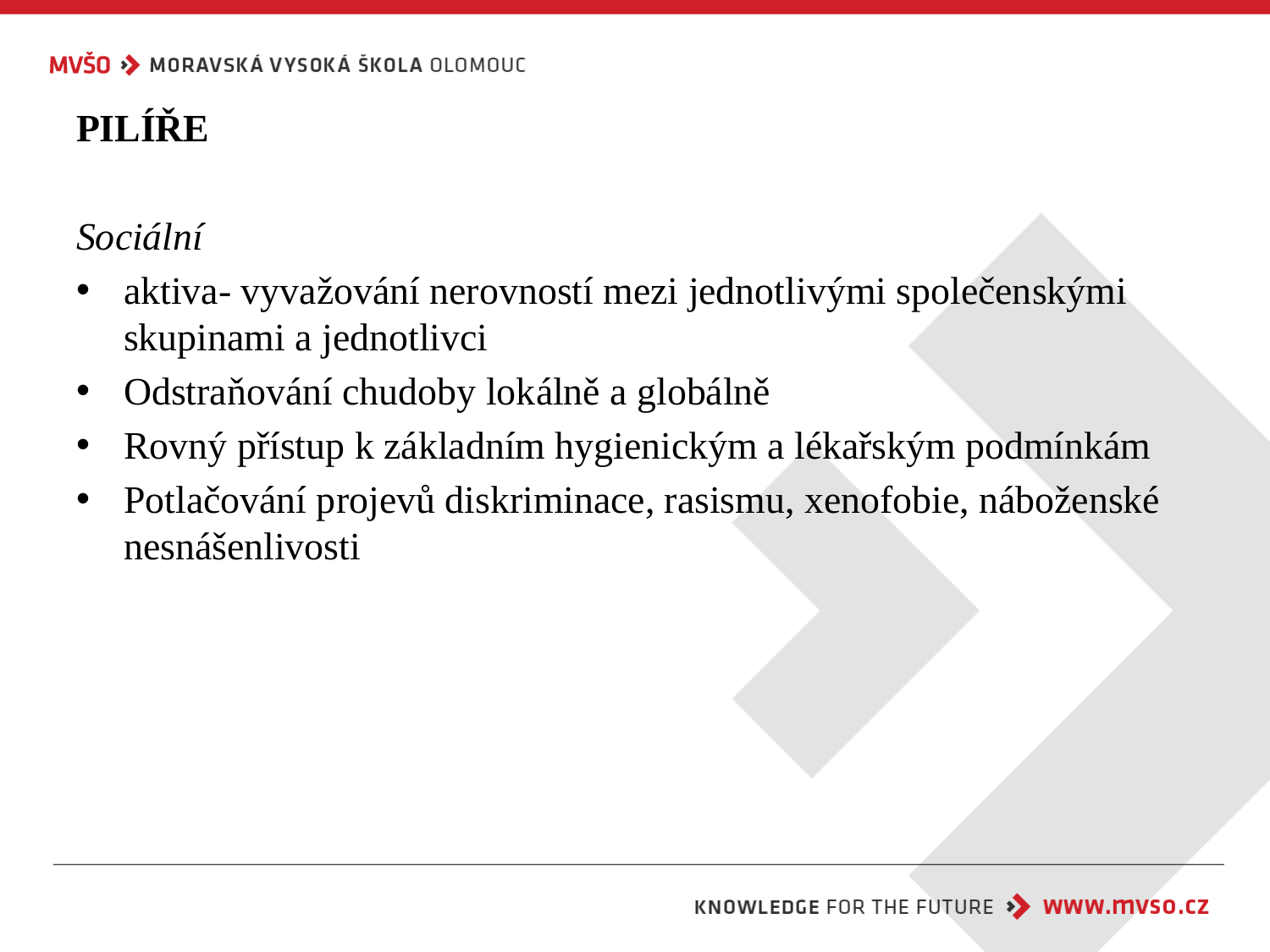

PILÍŘE

Sociální
aktiva- vyvažování nerovností mezi jednotlivými společenskými skupinami a jednotlivci
Odstraňování chudoby lokálně a globálně
Rovný přístup k základním hygienickým a lékařským podmínkám
Potlačování projevů diskriminace, rasismu, xenofobie, náboženské nesnášenlivosti